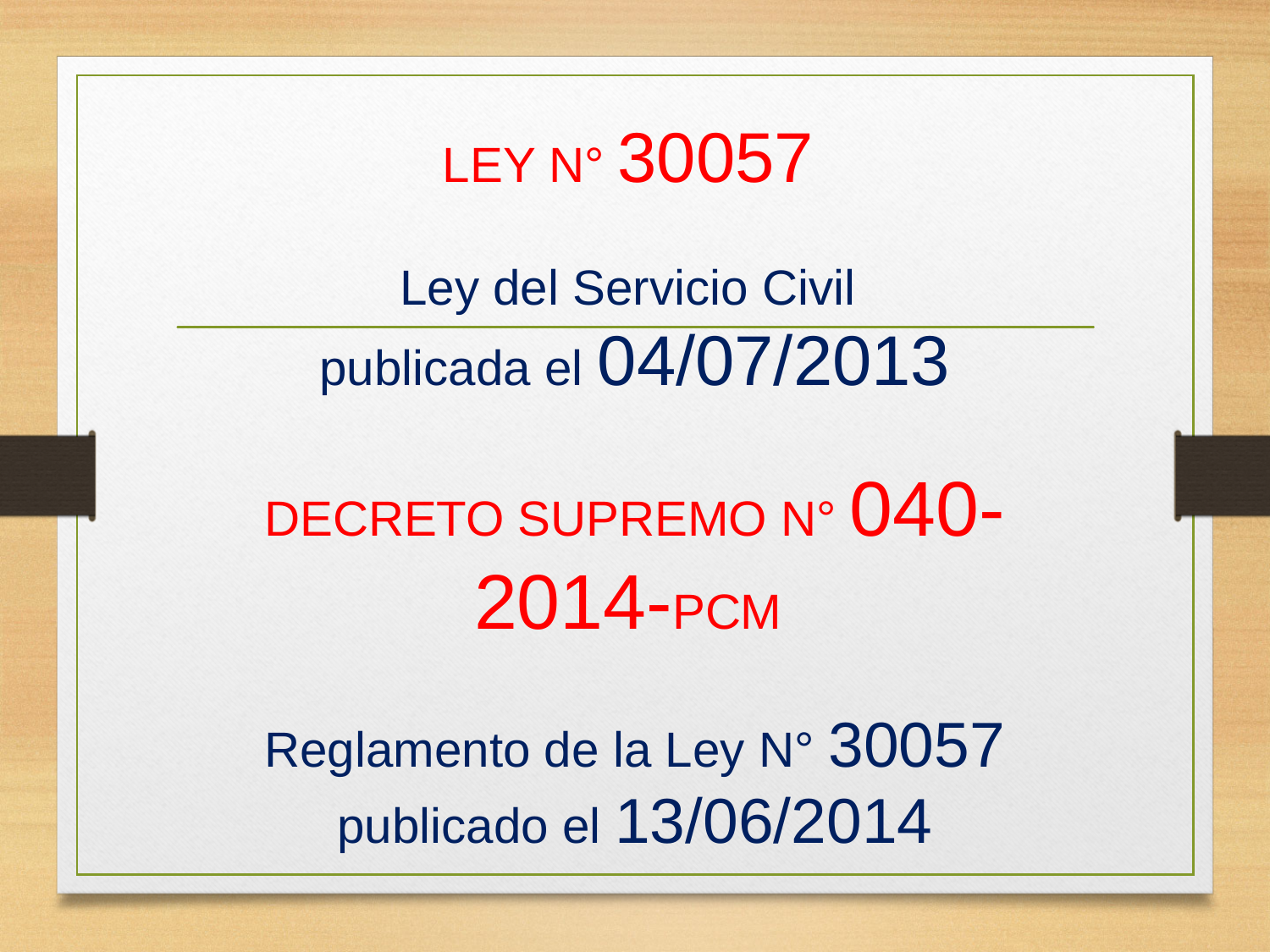

LEY N° 30057

Ley del Servicio Civil
publicada el 04/07/2013

DECRETO SUPREMO N° 040-2014-PCM

Reglamento de la Ley N° 30057 publicado el 13/06/2014